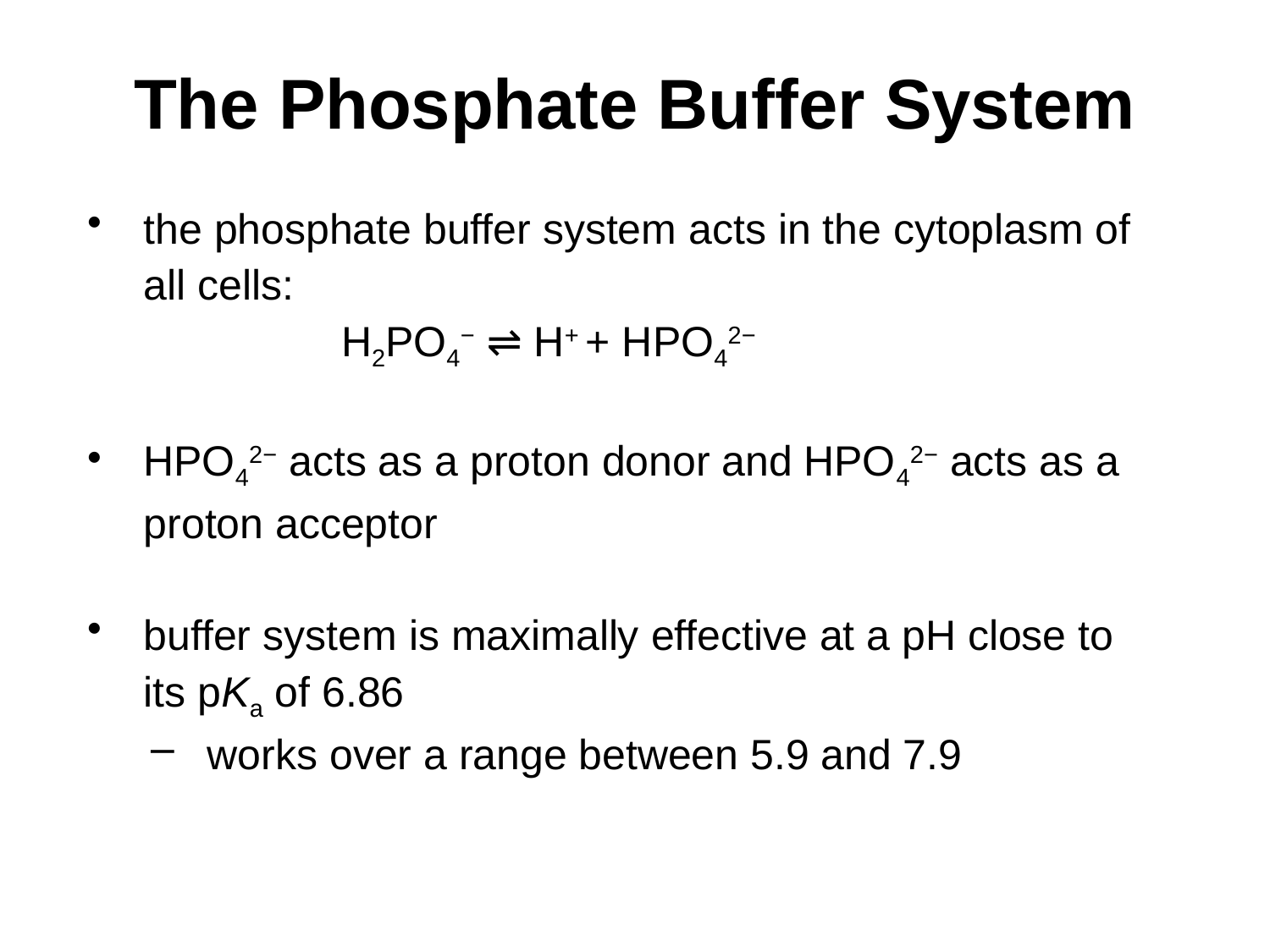

# The Phosphate Buffer System
the phosphate buffer system acts in the cytoplasm of all cells:
		H2PO4− ⇌ H+ + HPO42−

HPO42− acts as a proton donor and HPO42− acts as a proton acceptor

buffer system is maximally effective at a pH close to its pKa of 6.86
works over a range between 5.9 and 7.9